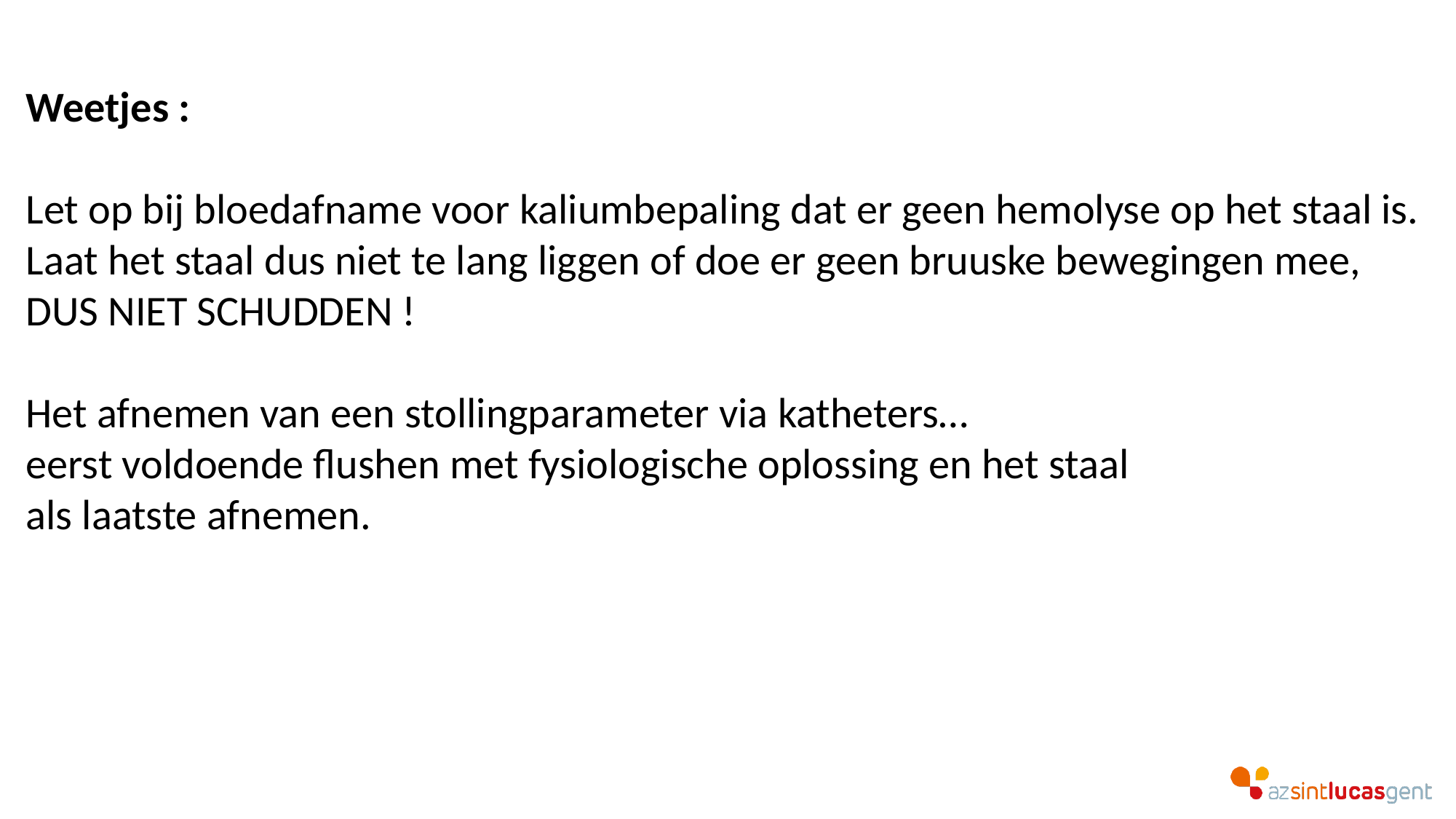

Weetjes :

Let op bij bloedafname voor kaliumbepaling dat er geen hemolyse op het staal is.
Laat het staal dus niet te lang liggen of doe er geen bruuske bewegingen mee,
DUS NIET SCHUDDEN !

Het afnemen van een stollingparameter via katheters…
eerst voldoende flushen met fysiologische oplossing en het staal
als laatste afnemen.